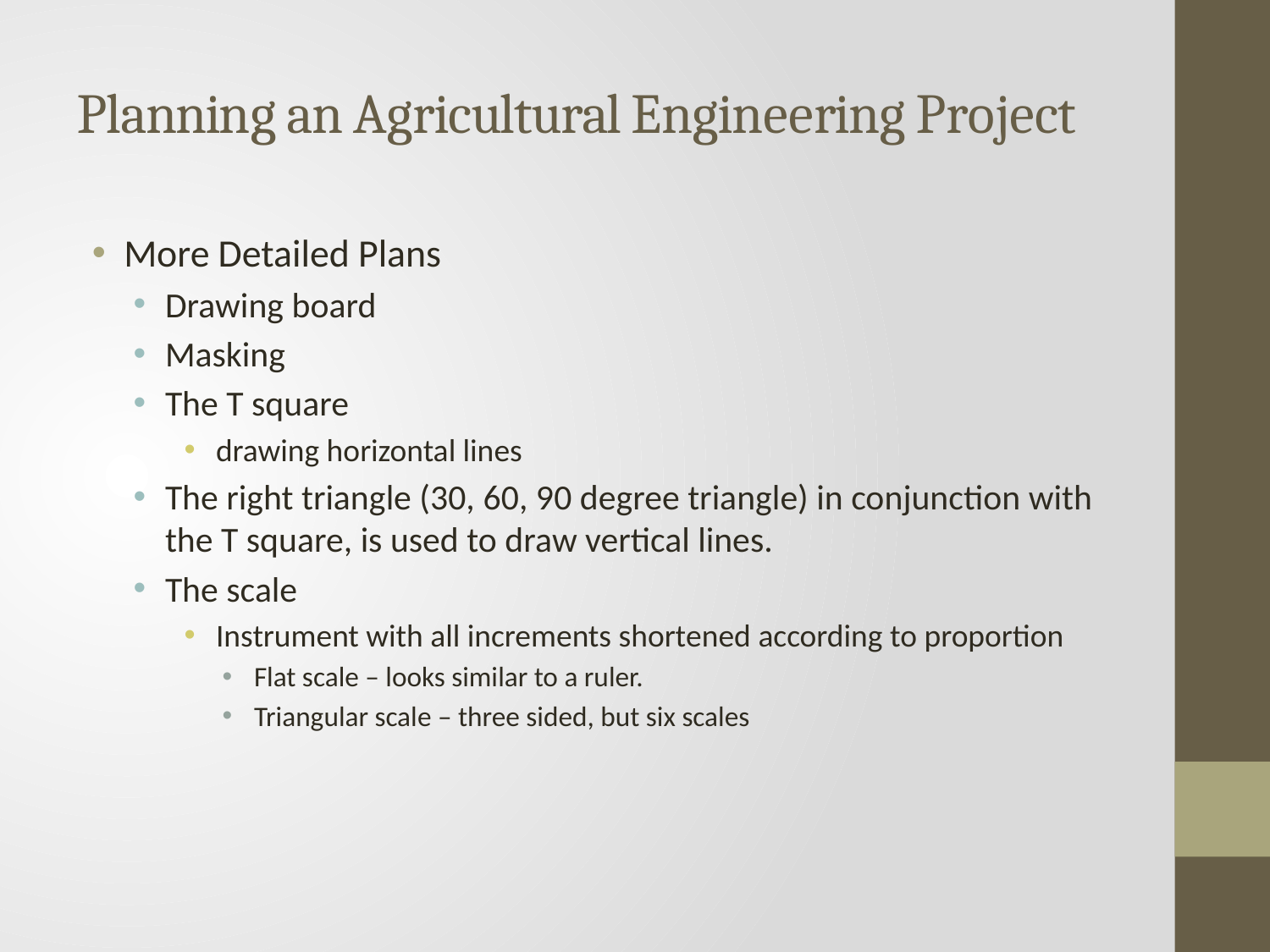

# Planning an Agricultural Engineering Project
More Detailed Plans
Drawing board
Masking
The T square
drawing horizontal lines
The right triangle (30, 60, 90 degree triangle) in conjunction with the T square, is used to draw vertical lines.
The scale
Instrument with all increments shortened according to proportion
Flat scale – looks similar to a ruler.
Triangular scale – three sided, but six scales